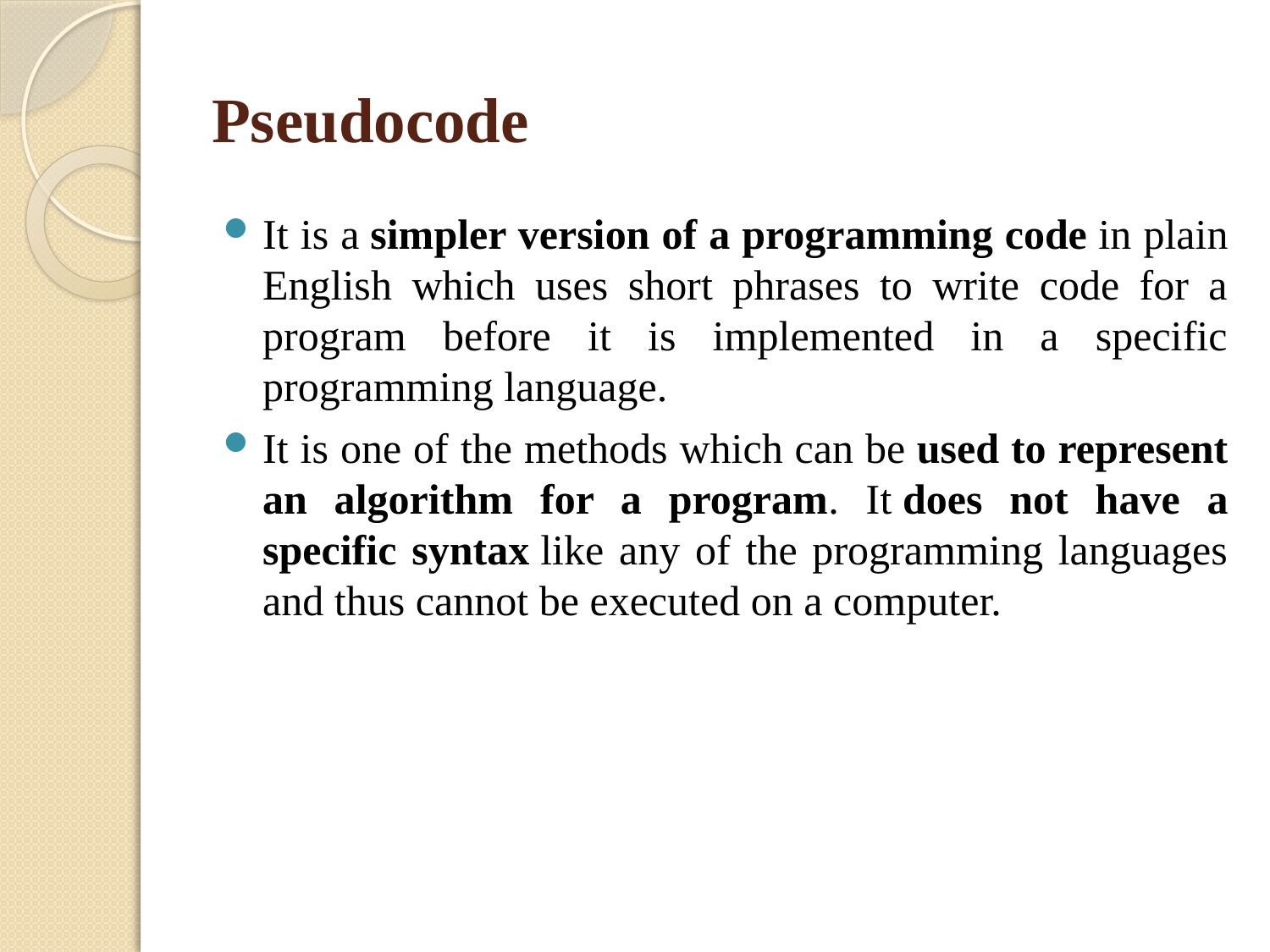

# Pseudocode
It is a simpler version of a programming code in plain English which uses short phrases to write code for a program before it is implemented in a specific programming language.
It is one of the methods which can be used to represent an algorithm for a program. It does not have a specific syntax like any of the programming languages and thus cannot be executed on a computer.